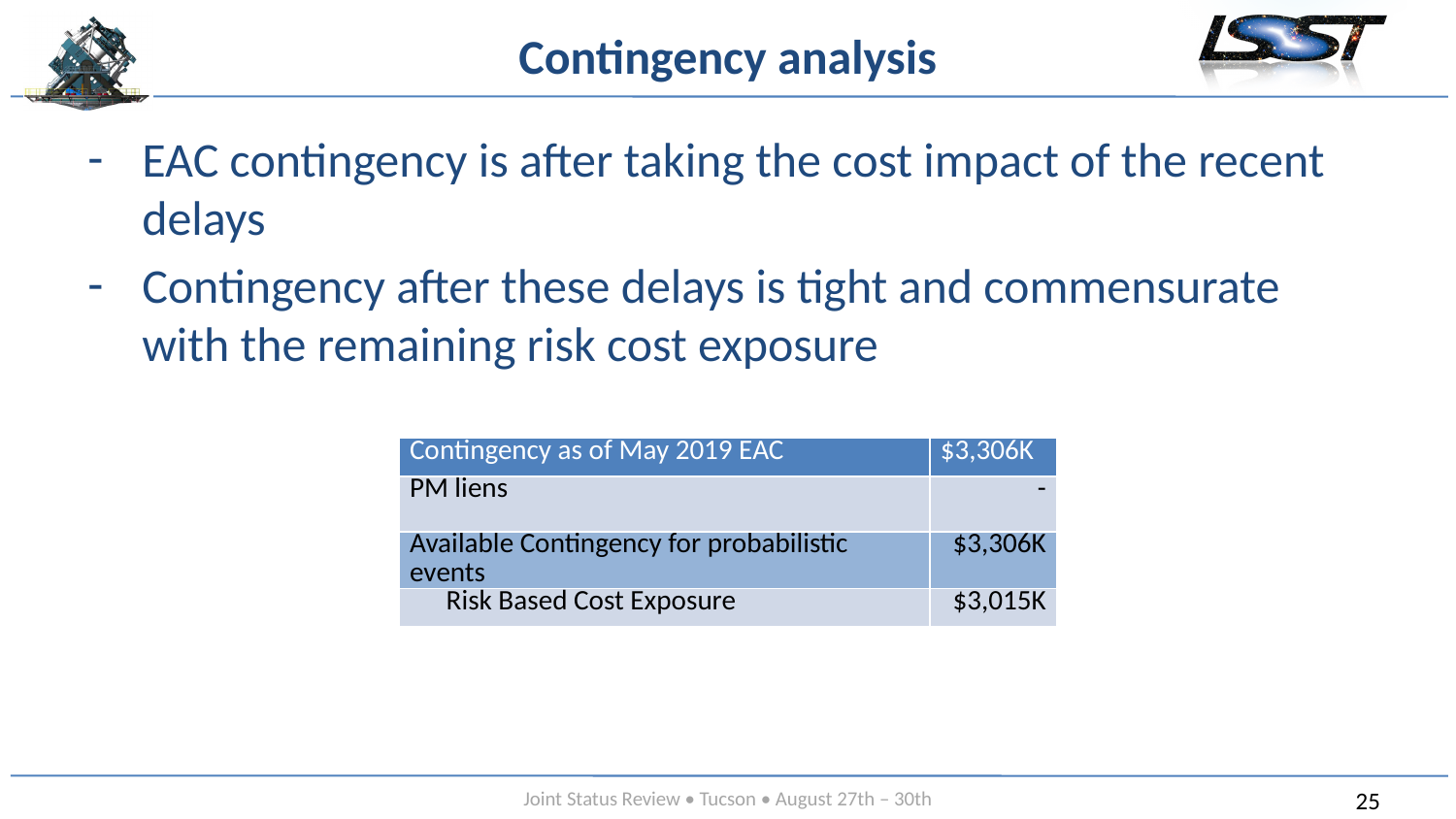

# Contingency analysis
EAC contingency is after taking the cost impact of the recent delays
Contingency after these delays is tight and commensurate with the remaining risk cost exposure
| Contingency as of May 2019 EAC | $3,306K |
| --- | --- |
| PM liens | - |
| Available Contingency for probabilistic events | $3,306K |
| Risk Based Cost Exposure | $3,015K |